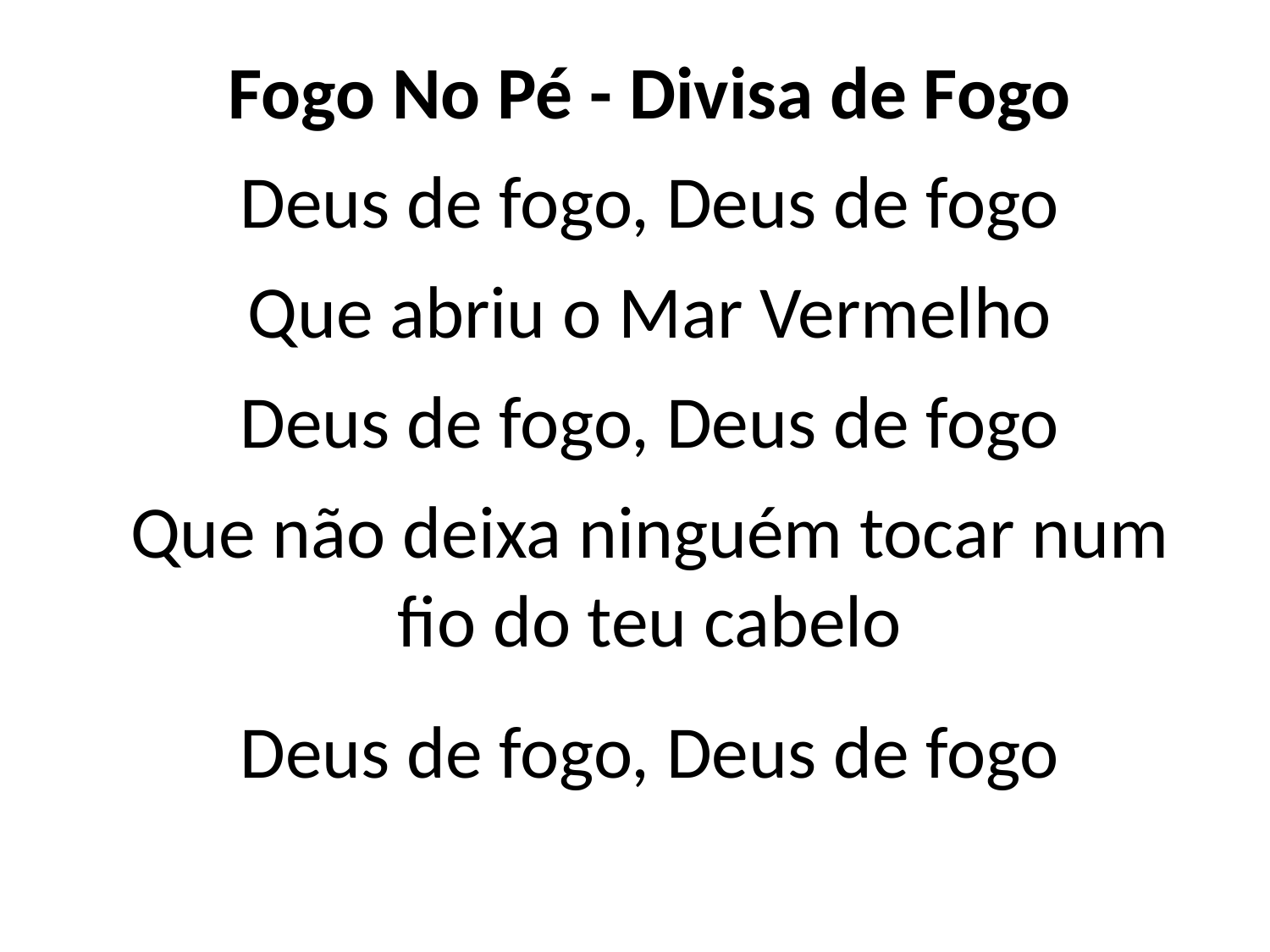

Fogo No Pé - Divisa de Fogo

Deus de fogo, Deus de fogo

Que abriu o Mar Vermelho

Deus de fogo, Deus de fogo

Que não deixa ninguém tocar num
fio do teu cabelo

Deus de fogo, Deus de fogo

#